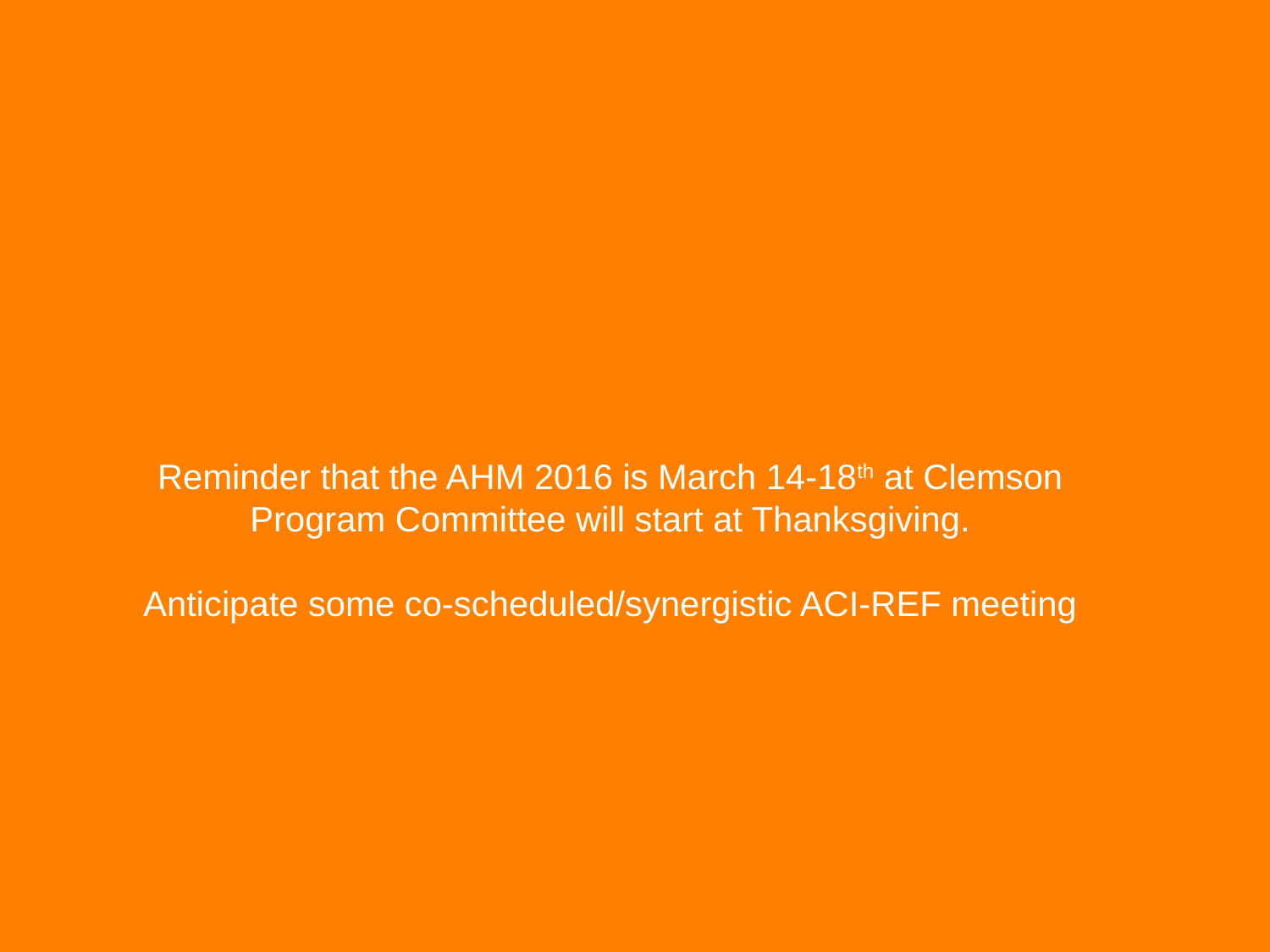

#
Reminder that the AHM 2016 is March 14-18th at Clemson
Program Committee will start at Thanksgiving.

Anticipate some co-scheduled/synergistic ACI-REF meeting
3